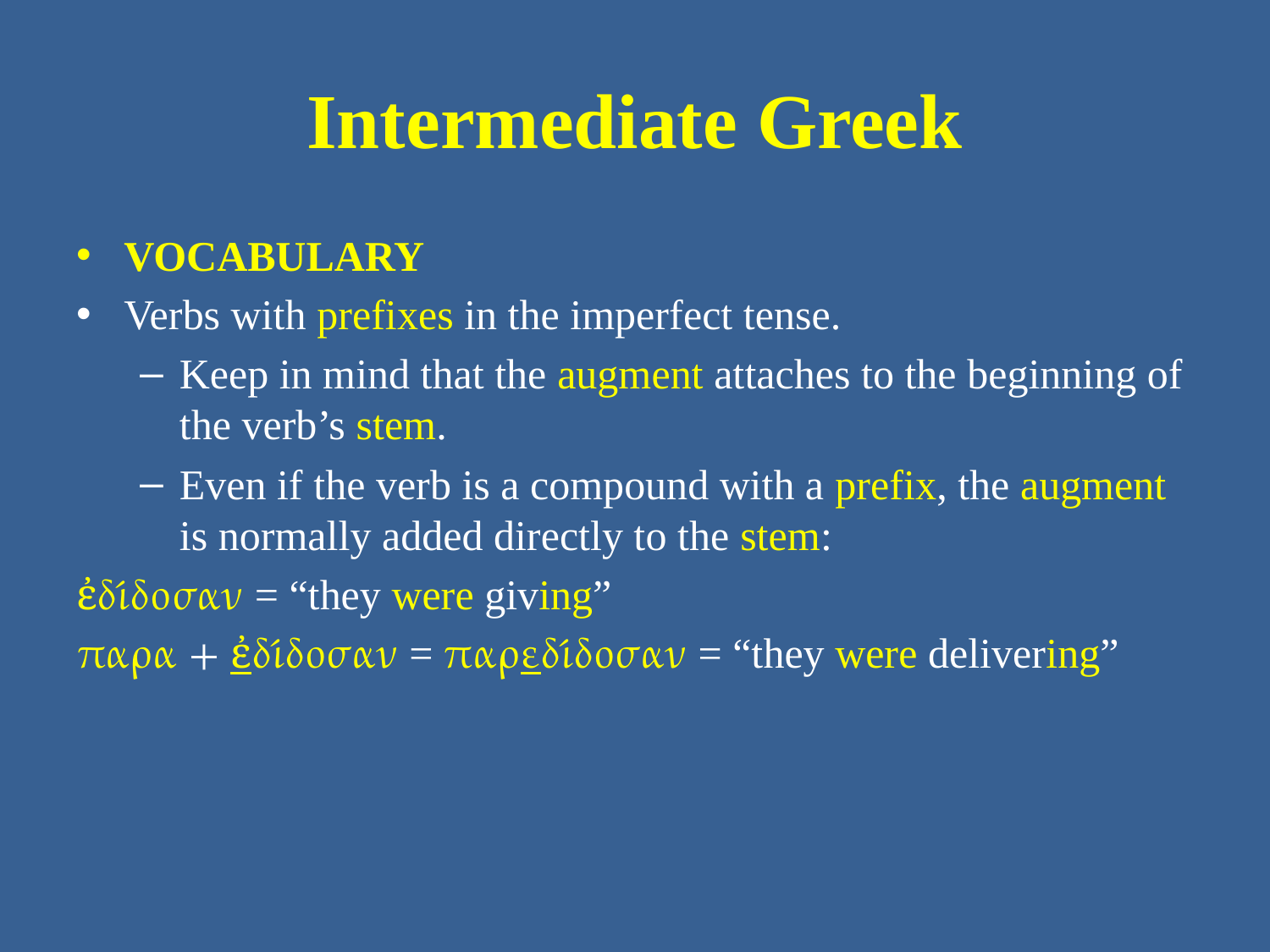

# Intermediate Greek
VOCABULARY
Verbs with prefixes in the imperfect tense.
Keep in mind that the augment attaches to the beginning of the verb’s stem.
Even if the verb is a compound with a prefix, the augment is normally added directly to the stem:
ἐδίδοσαν = “they were giving”
παρα + ἐδίδοσαν = παρεδίδοσαν = “they were delivering”